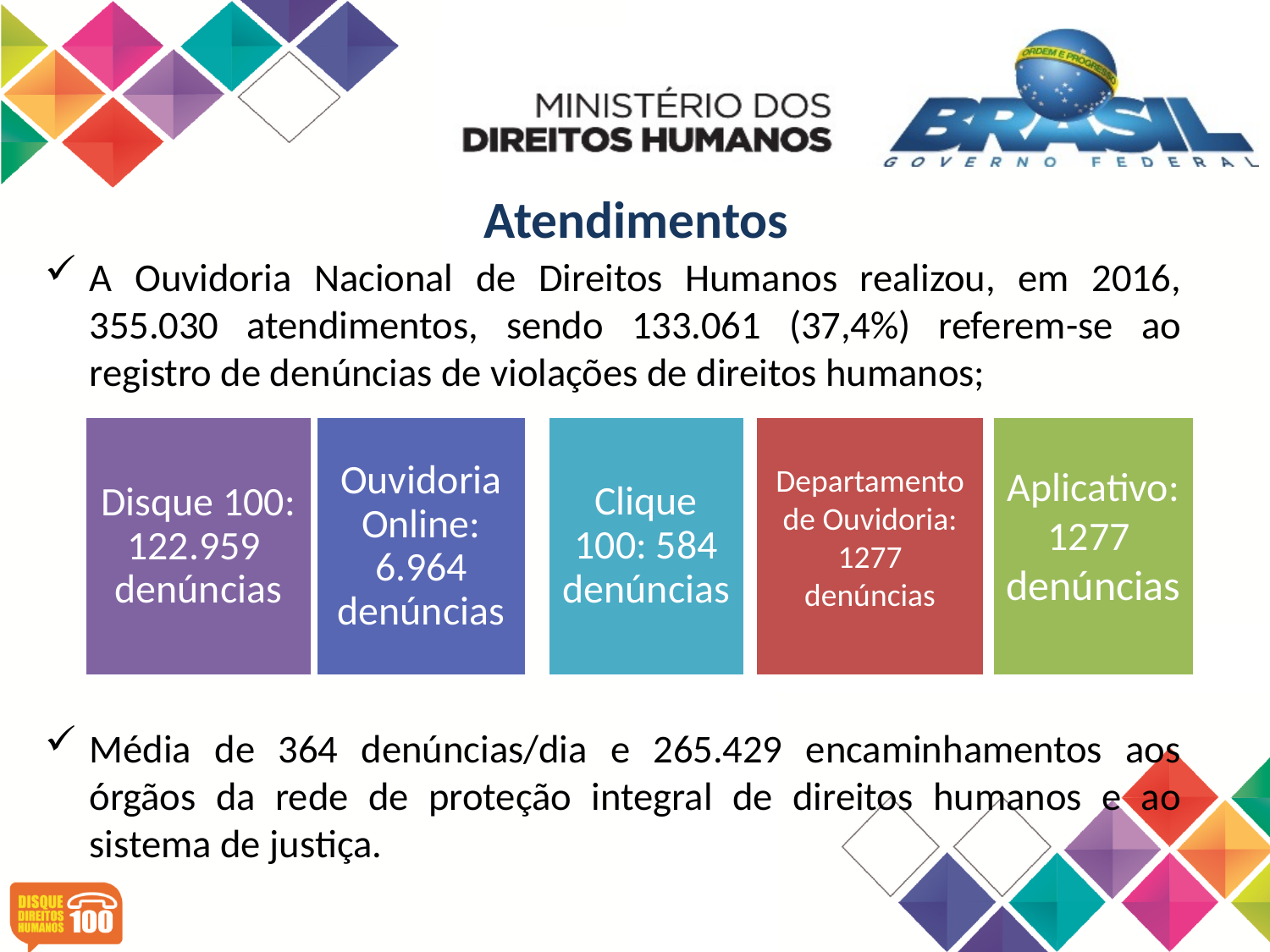

Atendimentos
A Ouvidoria Nacional de Direitos Humanos realizou, em 2016, 355.030 atendimentos, sendo 133.061 (37,4%) referem-se ao registro de denúncias de violações de direitos humanos;

Média de 364 denúncias/dia e 265.429 encaminhamentos aos órgãos da rede de proteção integral de direitos humanos e ao sistema de justiça.
Disque 100: 122.959  denúncias
Ouvidoria Online: 6.964 denúncias
Clique 100: 584 denúncias

Departamento de Ouvidoria: 1277
denúncias

Aplicativo:
1277
denúncias